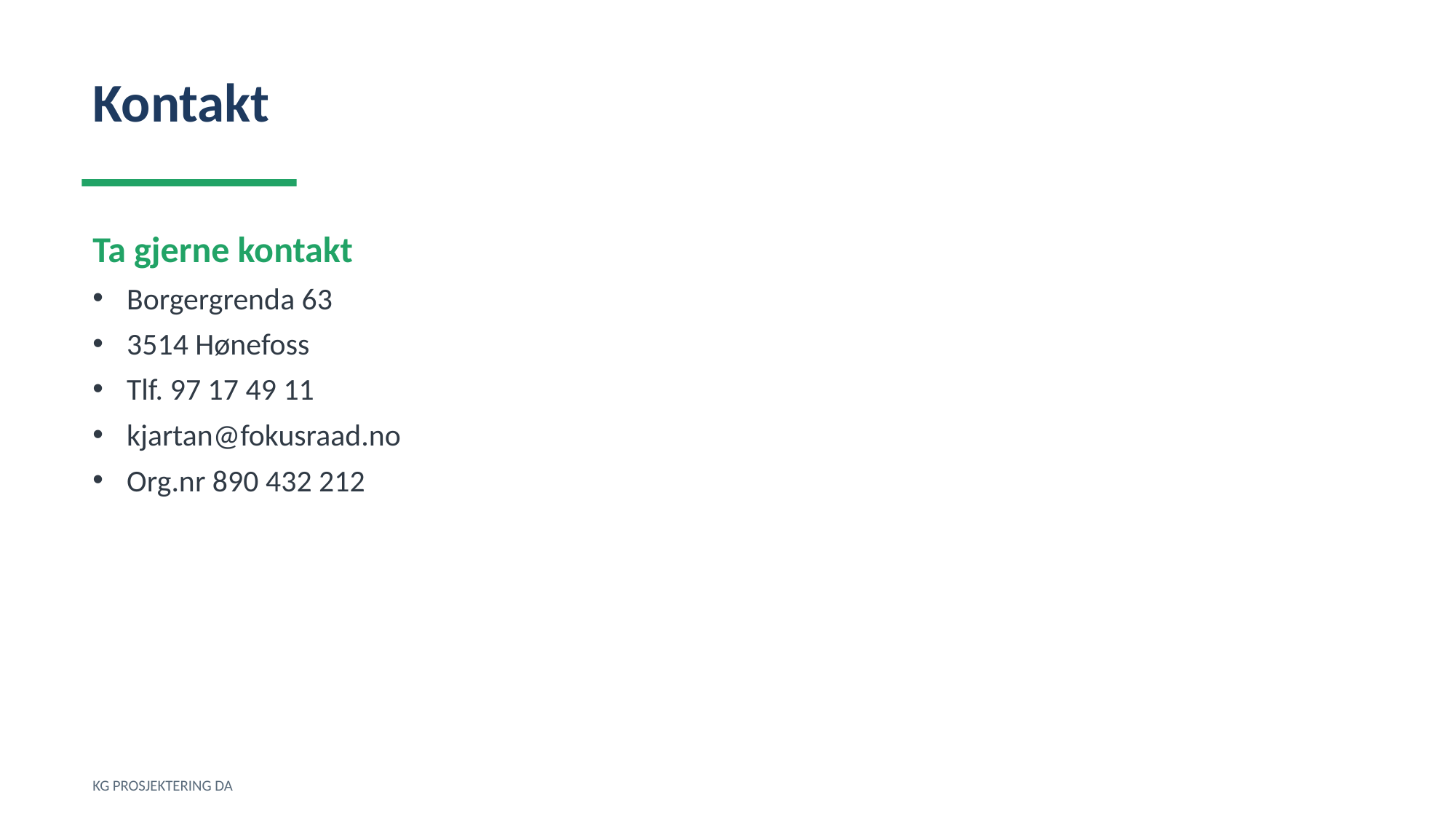

Kontakt

Ta gjerne kontakt
Borgergrenda 63
3514 Hønefoss
Tlf. 97 17 49 11
kjartan@fokusraad.no
Org.nr 890 432 212
KG PROSJEKTERING DA